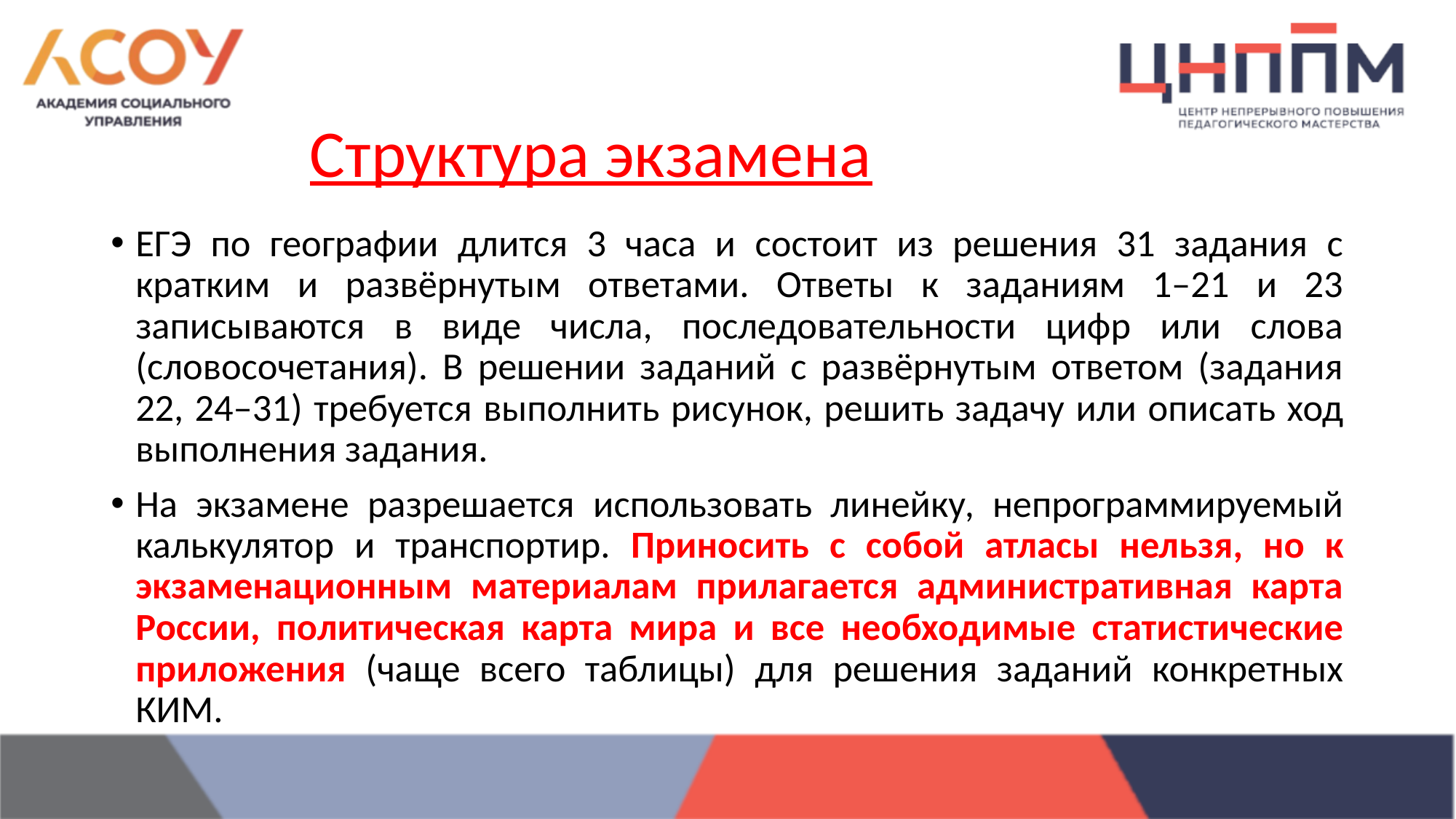

# Структура экзамена
ЕГЭ по географии длится 3 часа и состоит из решения 31 задания с кратким и развёрнутым ответами. Ответы к заданиям 1–21 и 23 записываются в виде числа, последовательности цифр или слова (словосочетания). В решении заданий с развёрнутым ответом (задания 22, 24–31) требуется выполнить рисунок, решить задачу или описать ход выполнения задания.
На экзамене разрешается использовать линейку, непрограммируемый калькулятор и транспортир. Приносить с собой атласы нельзя, но к экзаменационным материалам прилагается административная карта России, политическая карта мира и все необходимые статистические приложения (чаще всего таблицы) для решения заданий конкретных КИМ.